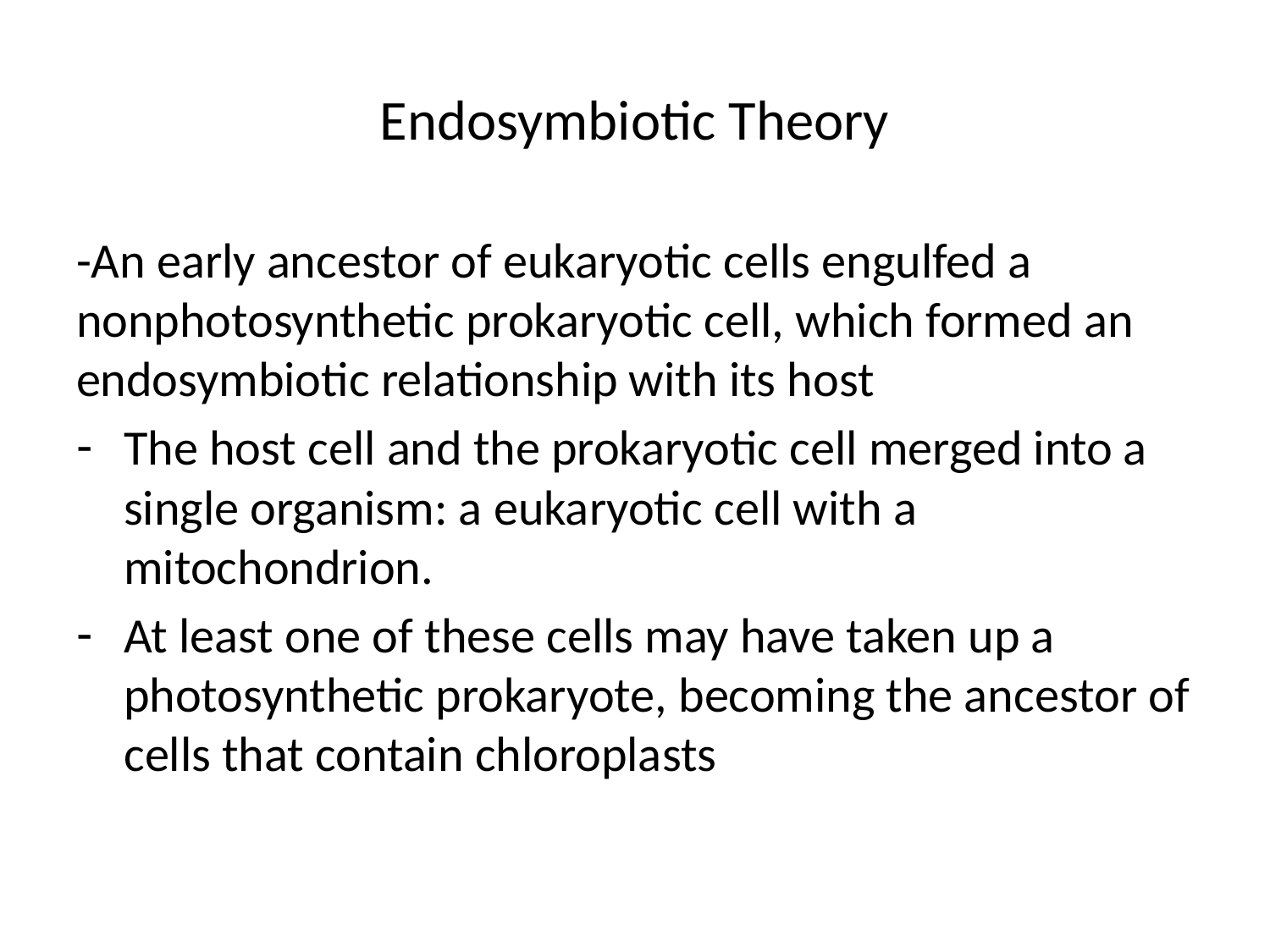

# Endosymbiotic Theory
-An early ancestor of eukaryotic cells engulfed a nonphotosynthetic prokaryotic cell, which formed an endosymbiotic relationship with its host
The host cell and the prokaryotic cell merged into a single organism: a eukaryotic cell with a mitochondrion.
At least one of these cells may have taken up a photosynthetic prokaryote, becoming the ancestor of cells that contain chloroplasts